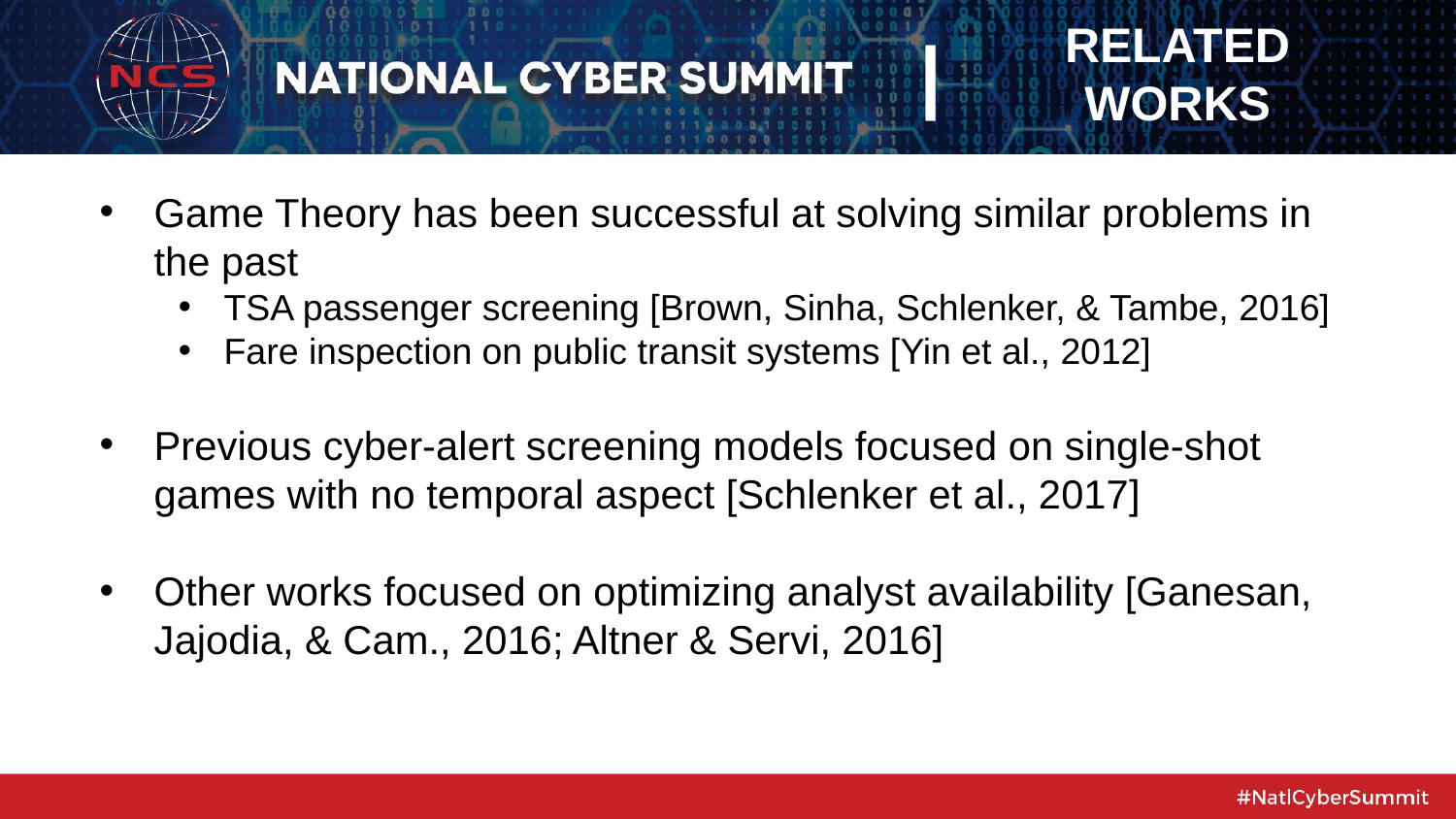

RELATED
WORKS
|
Game Theory has been successful at solving similar problems in the past
TSA passenger screening [Brown, Sinha, Schlenker, & Tambe, 2016]
Fare inspection on public transit systems [Yin et al., 2012]
Previous cyber-alert screening models focused on single-shot games with no temporal aspect [Schlenker et al., 2017]
Other works focused on optimizing analyst availability [Ganesan, Jajodia, & Cam., 2016; Altner & Servi, 2016]